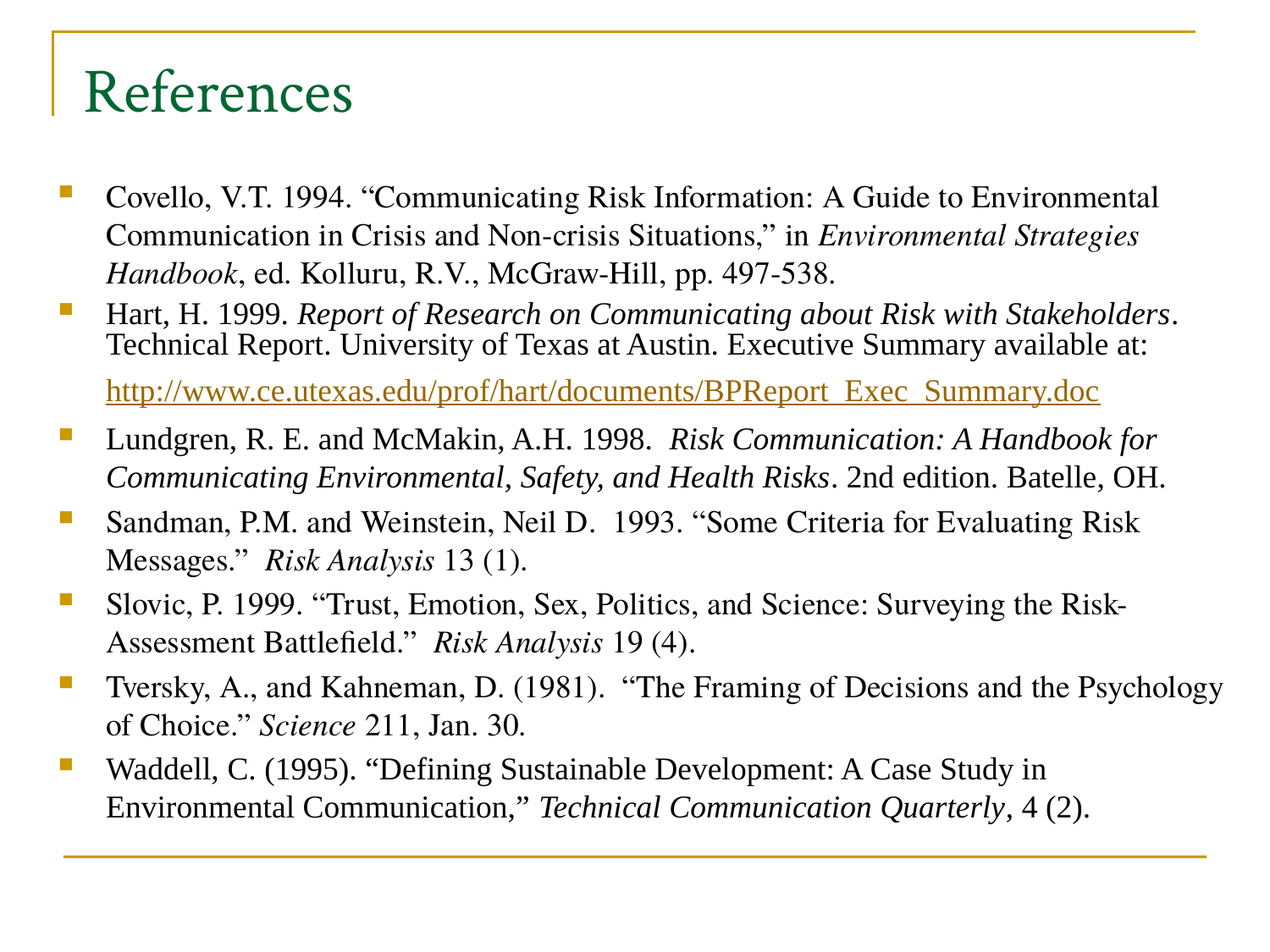

# References
Covello, V.T. 1994. “Communicating Risk Information: A Guide to Environmental Communication in Crisis and Non-crisis Situations,” in Environmental Strategies Handbook, ed. Kolluru, R.V., McGraw-Hill, pp. 497-538.
Hart, H. 1999. Report of Research on Communicating about Risk with Stakeholders. Technical Report. University of Texas at Austin. Executive Summary available at: http://www.ce.utexas.edu/prof/hart/documents/BPReport_Exec_Summary.doc
Lundgren, R. E. and McMakin, A.H. 1998.  Risk Communication: A Handbook for Communicating Environmental, Safety, and Health Risks. 2nd edition. Batelle, OH.
Sandman, P.M. and Weinstein, Neil D.  1993. “Some Criteria for Evaluating Risk Messages.”  Risk Analysis 13 (1).
Slovic, P. 1999. “Trust, Emotion, Sex, Politics, and Science: Surveying the Risk-Assessment Battlefield.”  Risk Analysis 19 (4).
Tversky, A., and Kahneman, D. (1981).  “The Framing of Decisions and the Psychology of Choice.” Science 211, Jan. 30.
Waddell, C. (1995). “Defining Sustainable Development: A Case Study in Environmental Communication,” Technical Communication Quarterly, 4 (2).